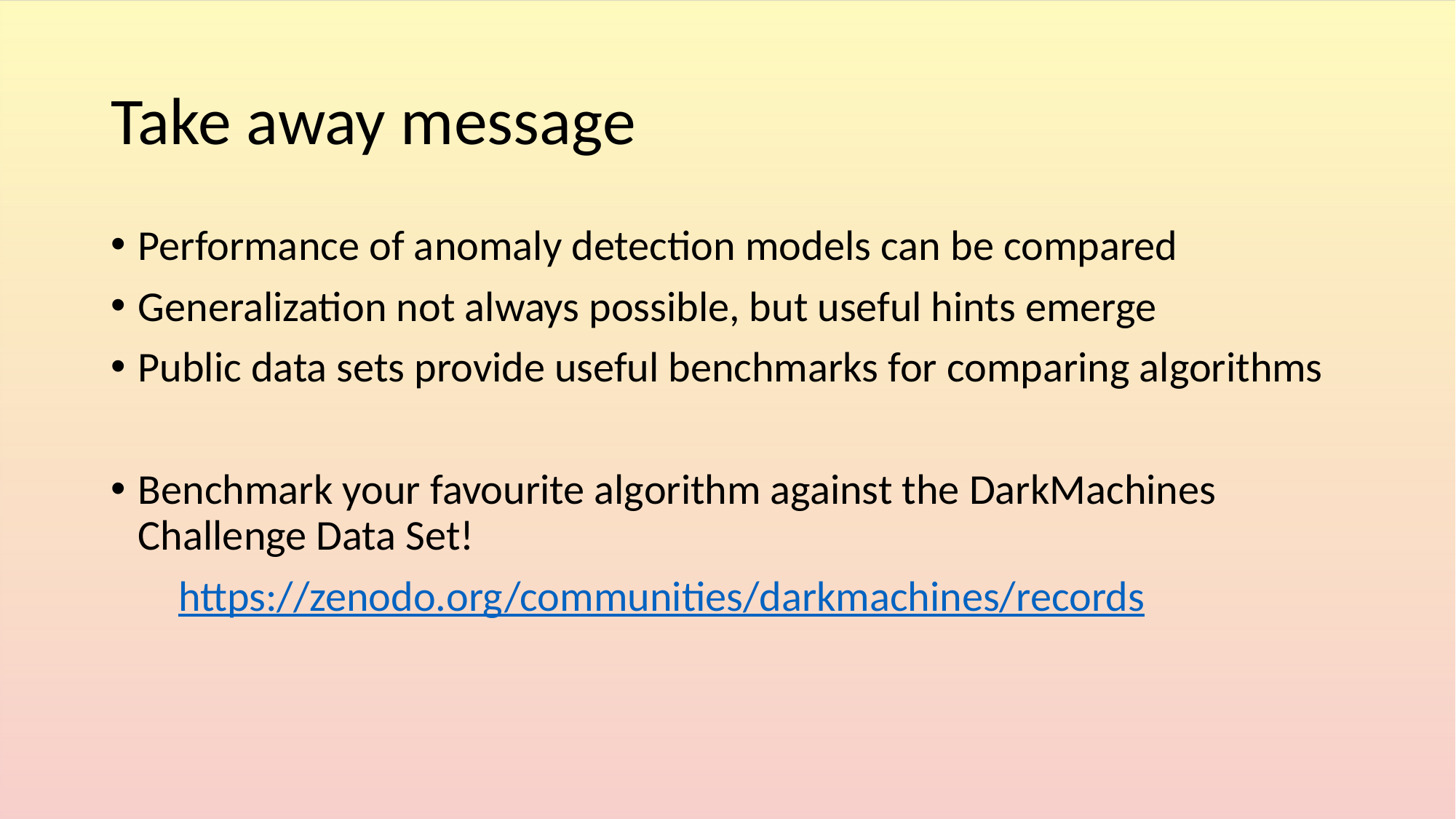

# Take away message
Performance of anomaly detection models can be compared
Generalization not always possible, but useful hints emerge
Public data sets provide useful benchmarks for comparing algorithms

Benchmark your favourite algorithm against the DarkMachines Challenge Data Set!
       https://zenodo.org/communities/darkmachines/records